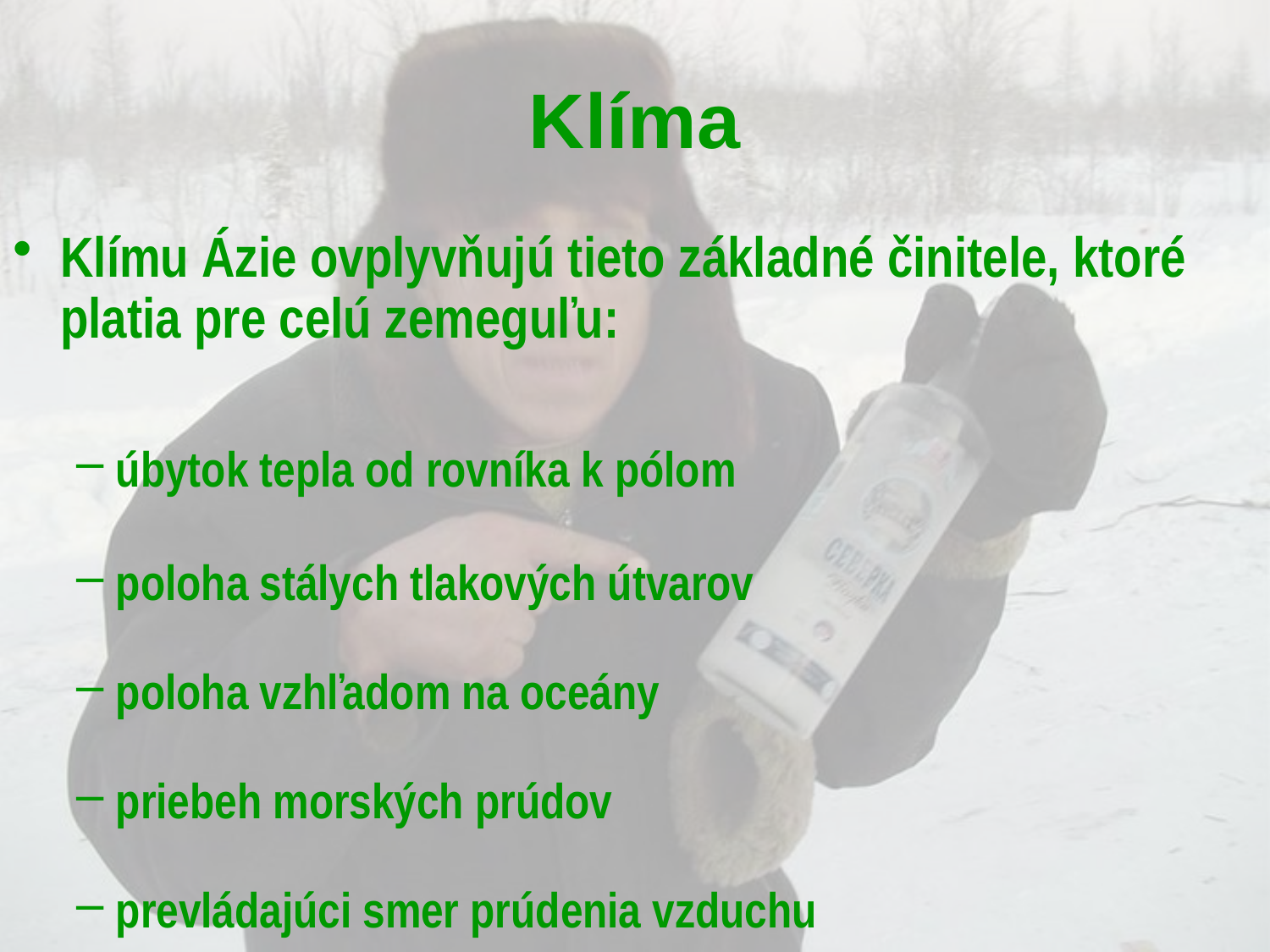

# Klíma
Klímu Ázie ovplyvňujú tieto základné činitele, ktoré platia pre celú zemeguľu:

úbytok tepla od rovníka k pólom

poloha stálych tlakových útvarov

poloha vzhľadom na oceány

priebeh morských prúdov

prevládajúci smer prúdenia vzduchu

tvary reliéfu a nadmorská výška